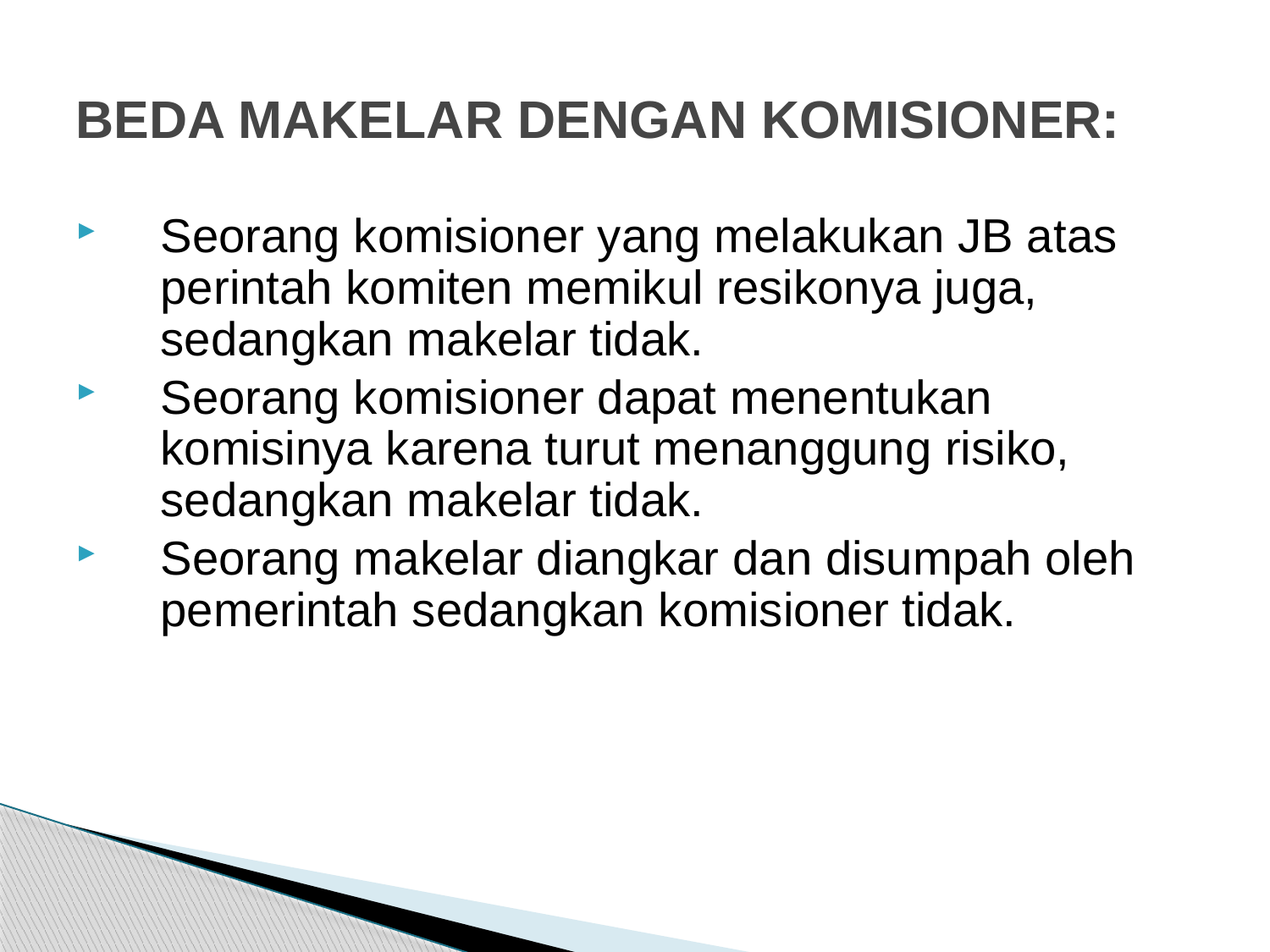

# BEDA MAKELAR DENGAN KOMISIONER:
Seorang komisioner yang melakukan JB atas perintah komiten memikul resikonya juga, sedangkan makelar tidak.
Seorang komisioner dapat menentukan komisinya karena turut menanggung risiko, sedangkan makelar tidak.
Seorang makelar diangkar dan disumpah oleh pemerintah sedangkan komisioner tidak.